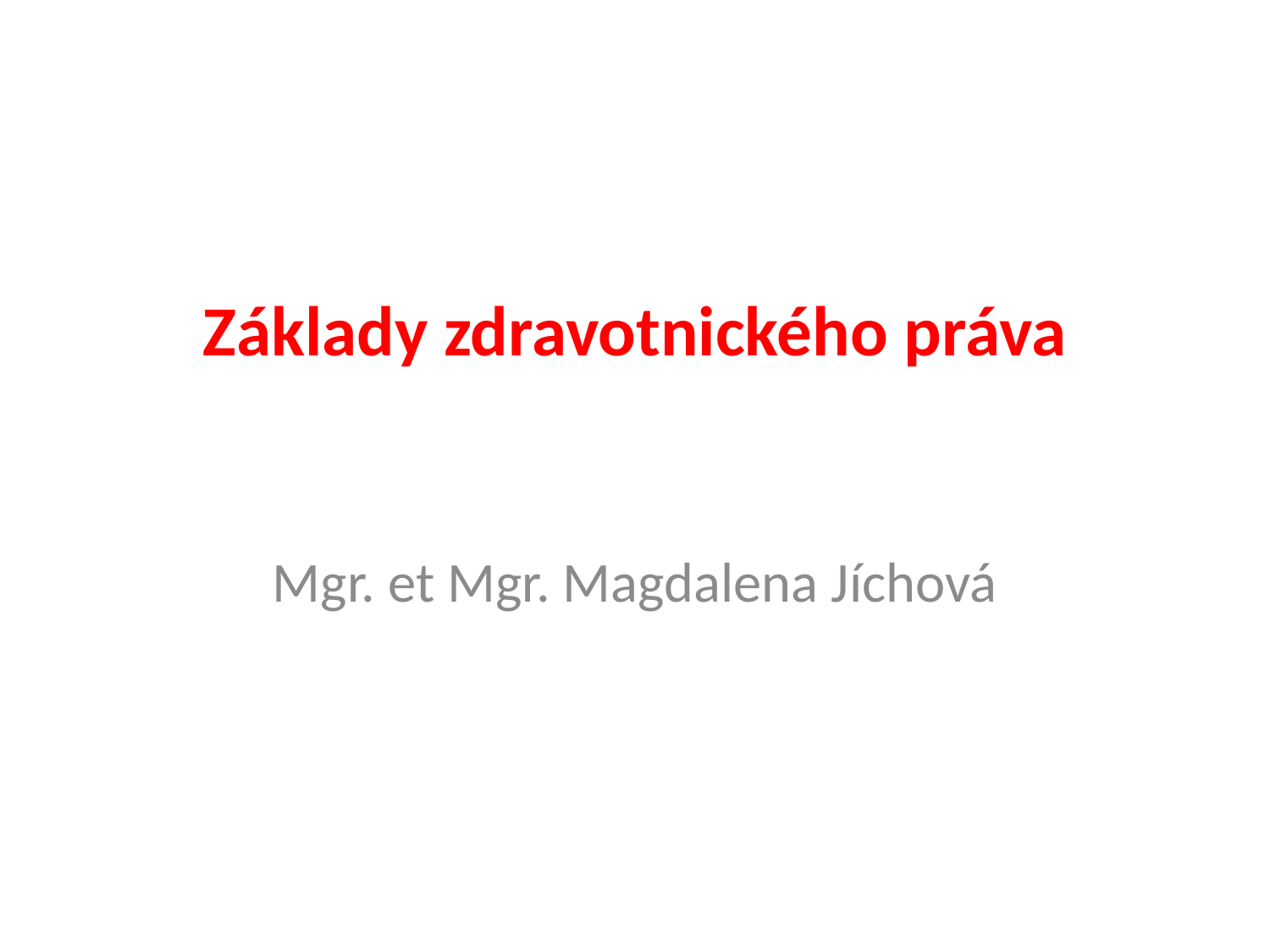

# Základy zdravotnického práva
Mgr. et Mgr. Magdalena Jíchová